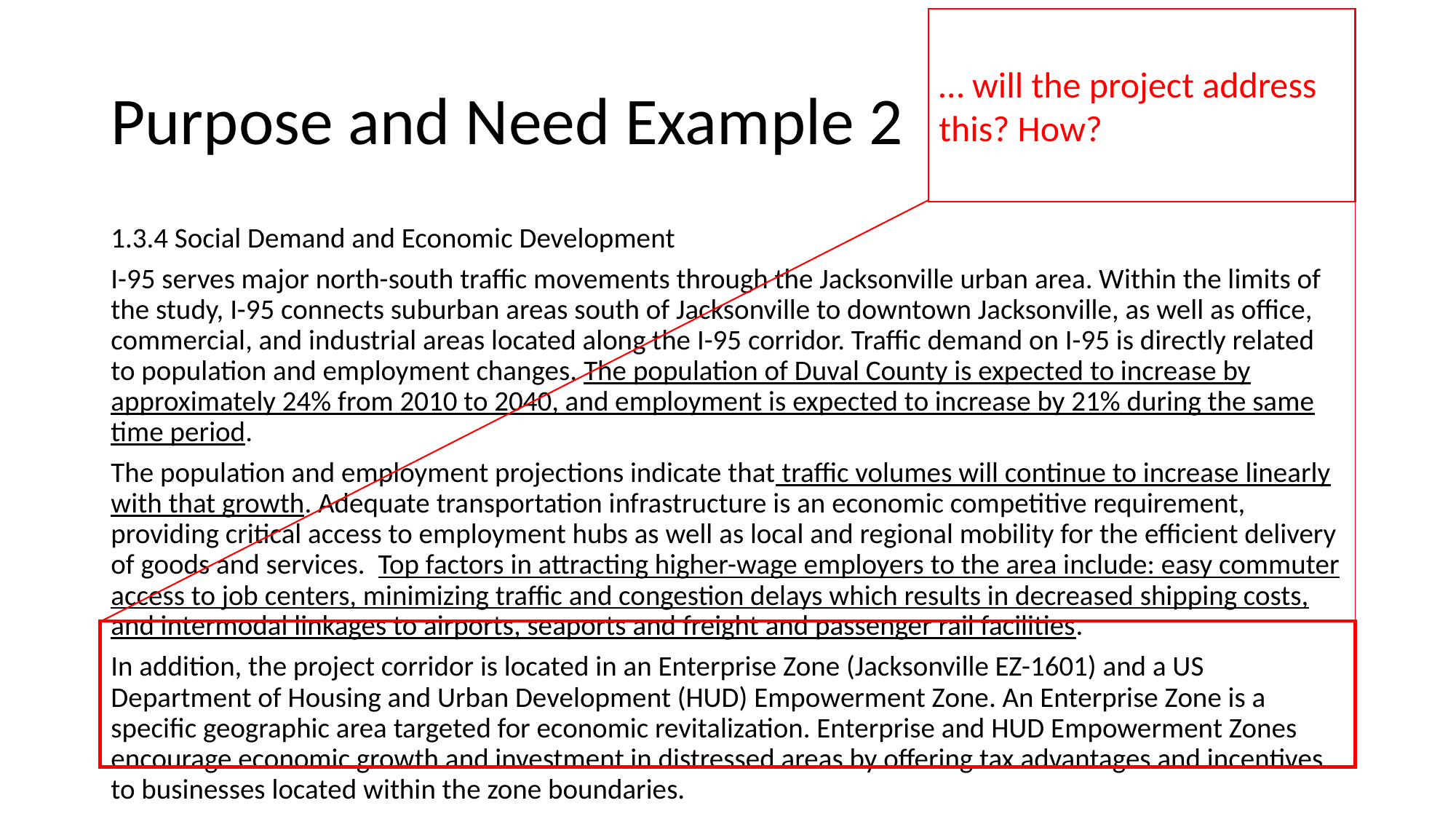

… will the project address this? How?

# Purpose and Need Example 2
1.3.4 Social Demand and Economic Development
I-95 serves major north-south traffic movements through the Jacksonville urban area. Within the limits of the study, I-95 connects suburban areas south of Jacksonville to downtown Jacksonville, as well as office, commercial, and industrial areas located along the I-95 corridor. Traffic demand on I-95 is directly related to population and employment changes. The population of Duval County is expected to increase by approximately 24% from 2010 to 2040, and employment is expected to increase by 21% during the same time period.
The population and employment projections indicate that traffic volumes will continue to increase linearly with that growth. Adequate transportation infrastructure is an economic competitive requirement, providing critical access to employment hubs as well as local and regional mobility for the efficient delivery of goods and services.  Top factors in attracting higher-wage employers to the area include: easy commuter access to job centers, minimizing traffic and congestion delays which results in decreased shipping costs, and intermodal linkages to airports, seaports and freight and passenger rail facilities.
In addition, the project corridor is located in an Enterprise Zone (Jacksonville EZ-1601) and a US Department of Housing and Urban Development (HUD) Empowerment Zone. An Enterprise Zone is a specific geographic area targeted for economic revitalization. Enterprise and HUD Empowerment Zones encourage economic growth and investment in distressed areas by offering tax advantages and incentives to businesses located within the zone boundaries.